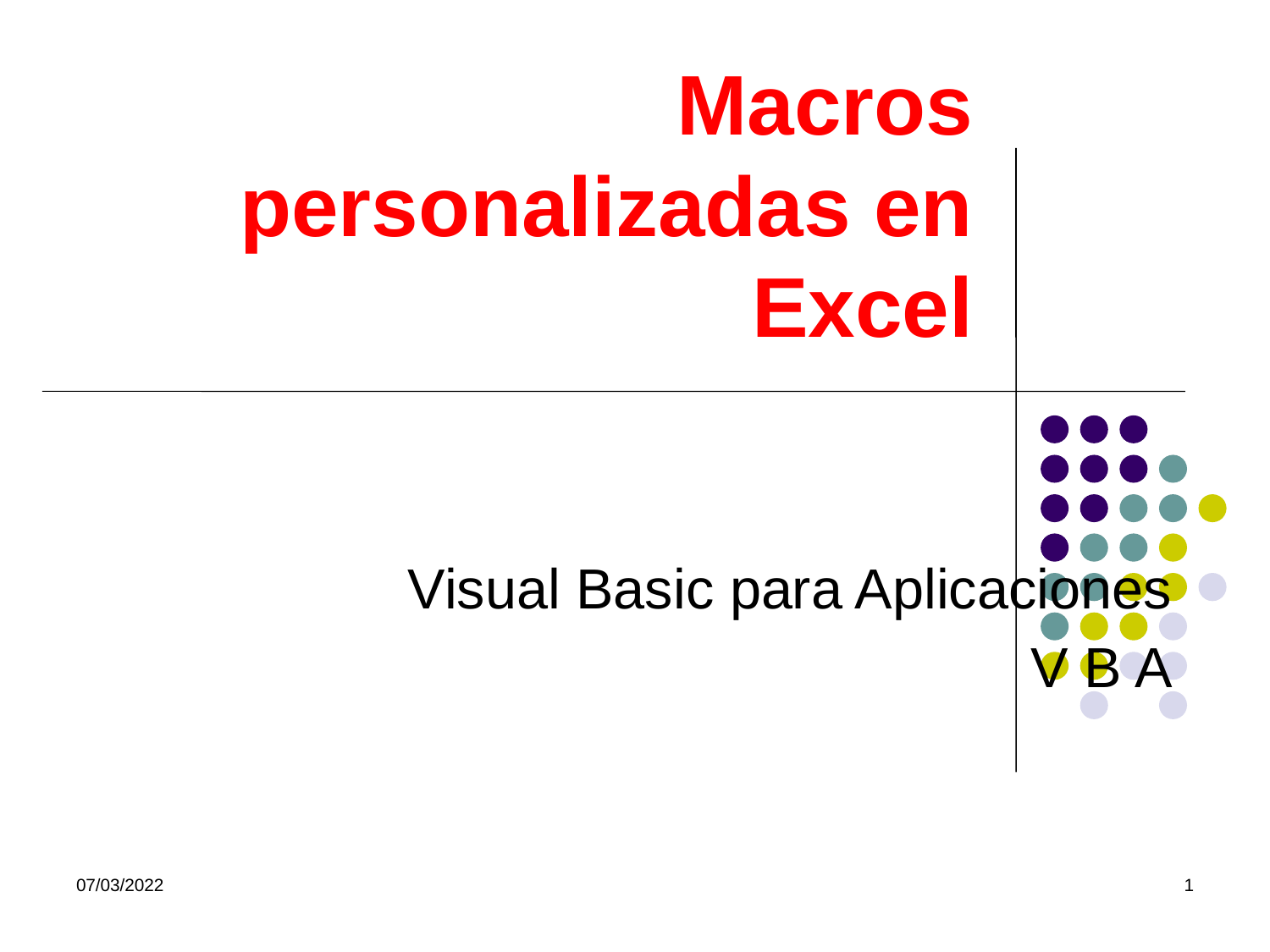

# Macros personalizadas en Excel
Visual Basic para Aplicaciones
V B A
07/03/2022
1